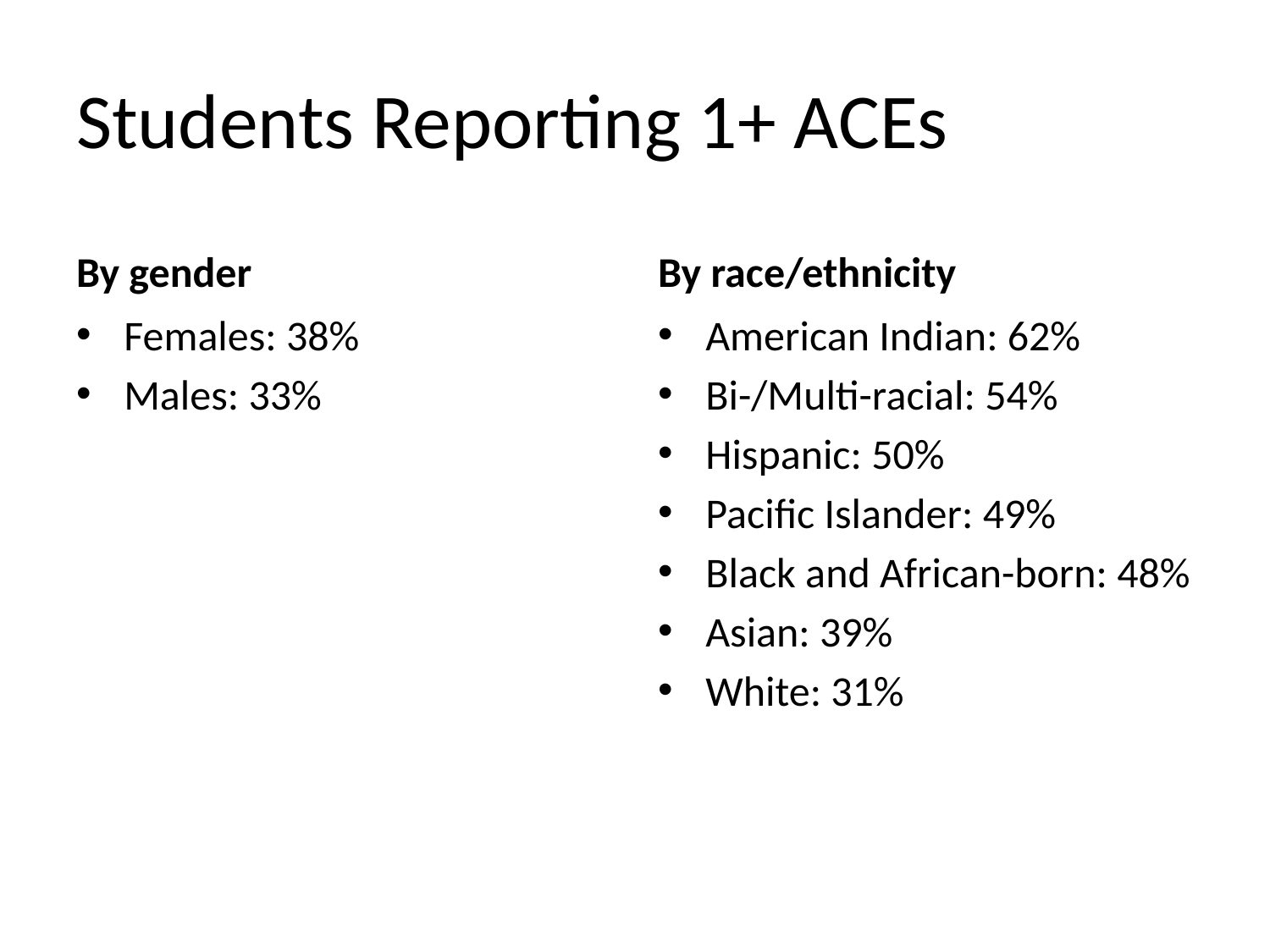

# Students Reporting 1+ ACEs
By gender
By race/ethnicity
Females: 38%
Males: 33%
American Indian: 62%
Bi-/Multi-racial: 54%
Hispanic: 50%
Pacific Islander: 49%
Black and African-born: 48%
Asian: 39%
White: 31%